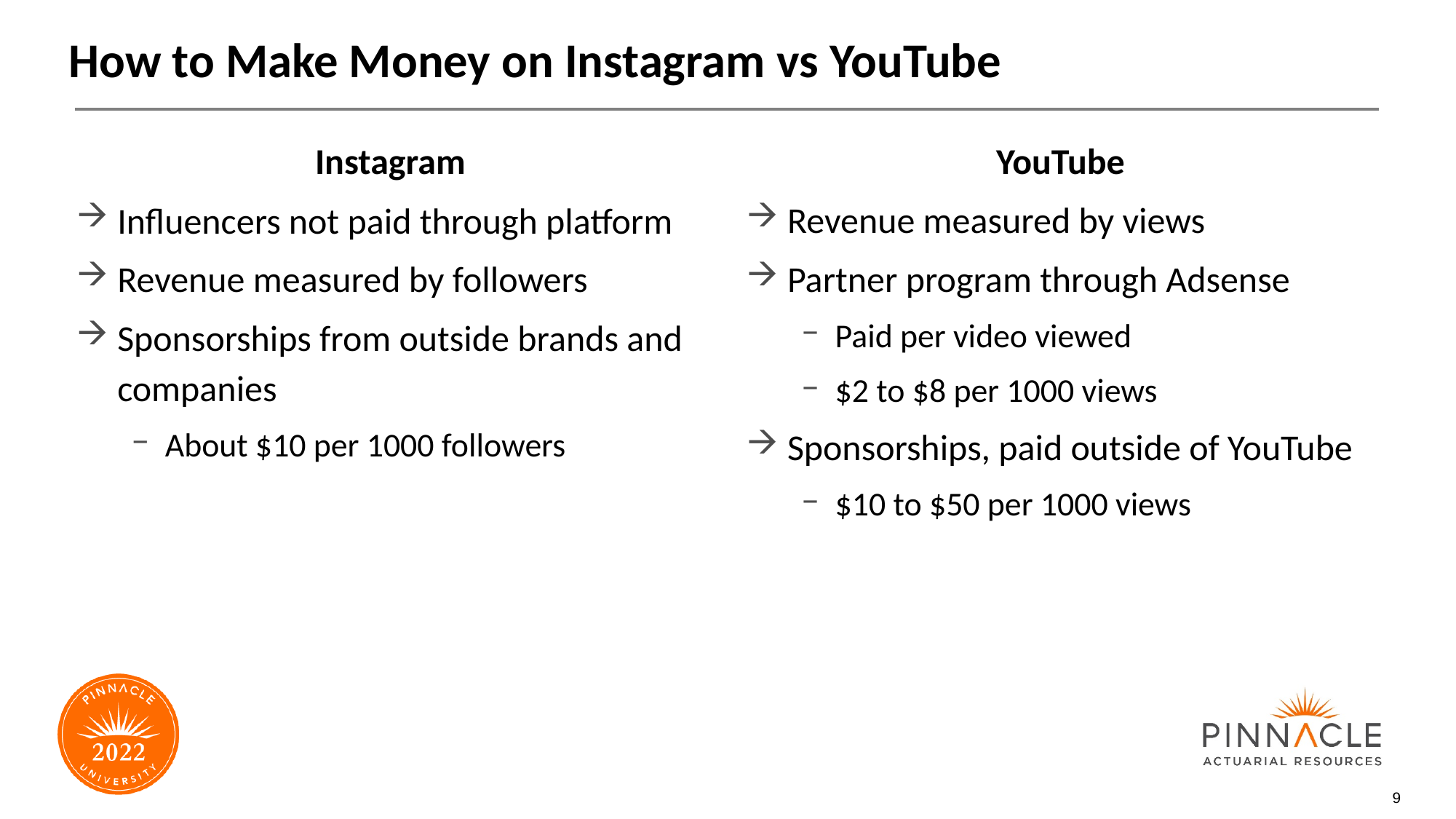

# How to Make Money on Instagram vs YouTube
YouTube
Revenue measured by views
Partner program through Adsense
Paid per video viewed
$2 to $8 per 1000 views
Sponsorships, paid outside of YouTube
$10 to $50 per 1000 views

Instagram
Influencers not paid through platform
Revenue measured by followers
Sponsorships from outside brands and companies
About $10 per 1000 followers